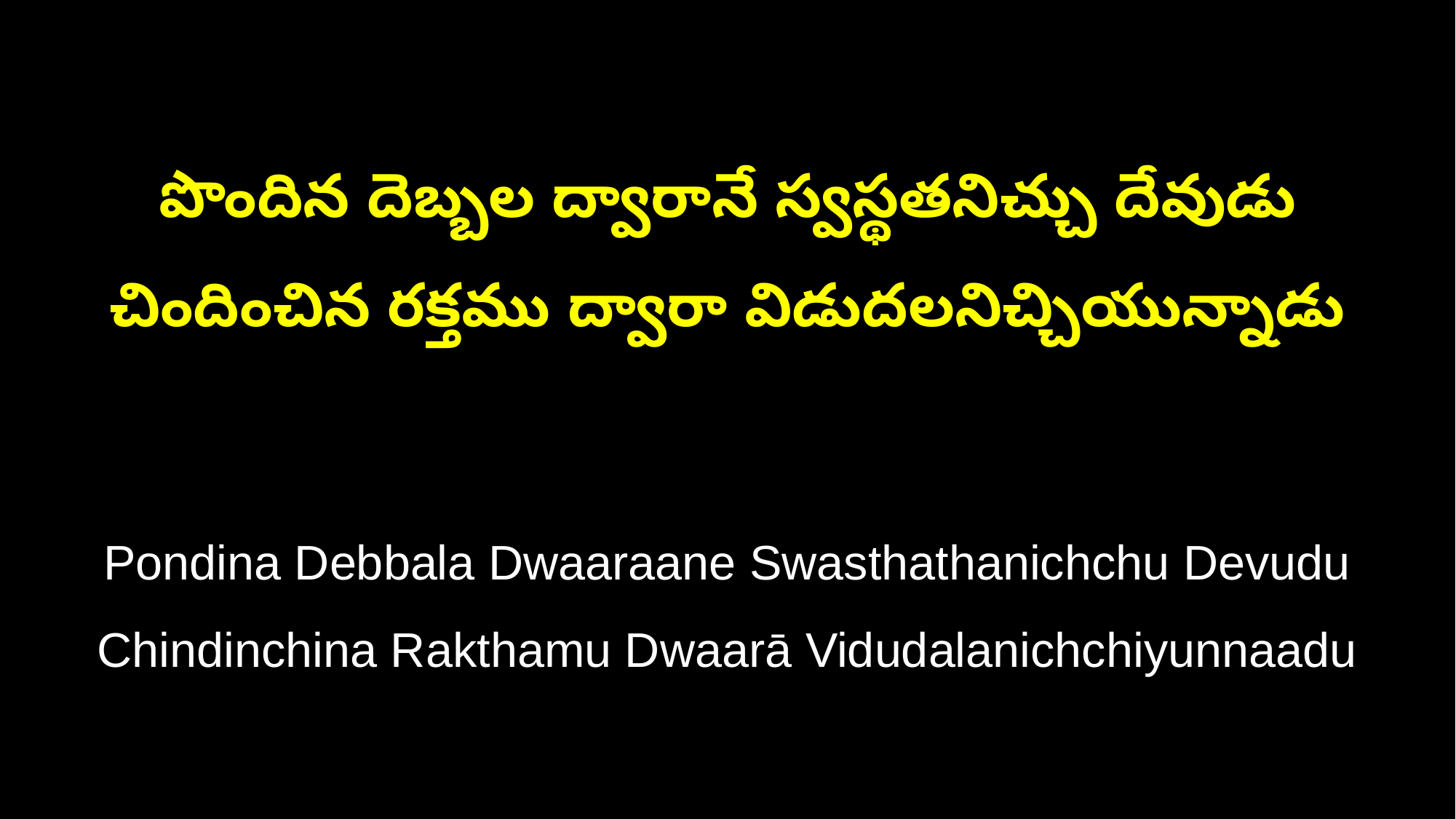

పొందిన దెబ్బల ద్వారానే స్వస్థతనిచ్చు దేవుడు
చిందించిన రక్తము ద్వారా విడుదలనిచ్చియున్నాడు
Pondina Debbala Dwaaraane Swasthathanichchu Devudu
Chindinchina Rakthamu Dwaarā Vidudalanichchiyunnaadu